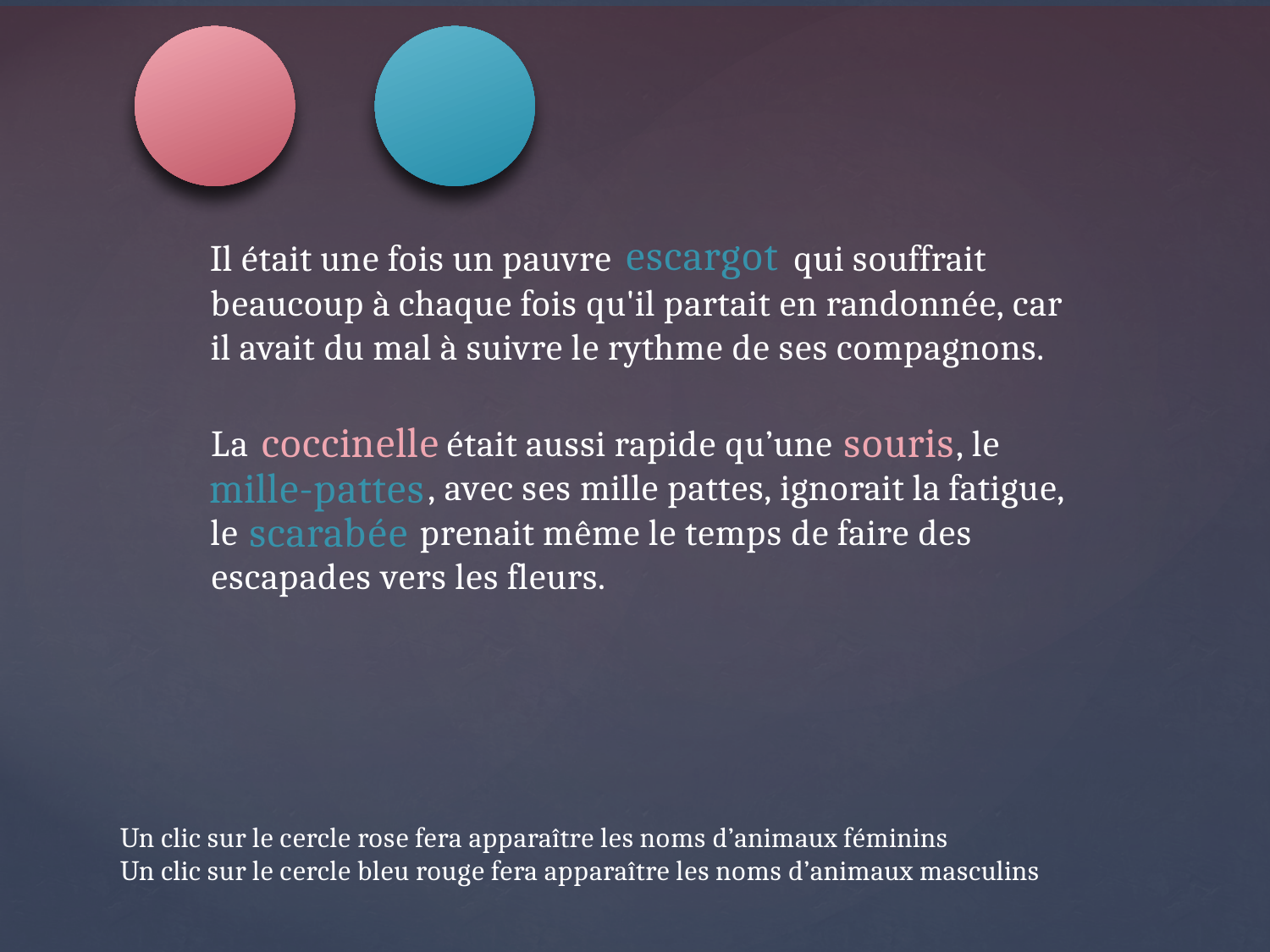

Il était une fois un pauvre                      qui souffrait beaucoup à chaque fois qu'il partait en randonnée, car il avait du mal à suivre le rythme de ses compagnons.
La                        était aussi rapide qu’une               , le                      	           , avec ses mille pattes, ignorait la fatigue, le                      prenait même le temps de faire des escapades vers les fleurs.
escargot
souris
coccinelle
mille-pattes
scarabée
# Un clic sur le cercle rose fera apparaître les noms d’animaux féminins Un clic sur le cercle bleu rouge fera apparaître les noms d’animaux masculins